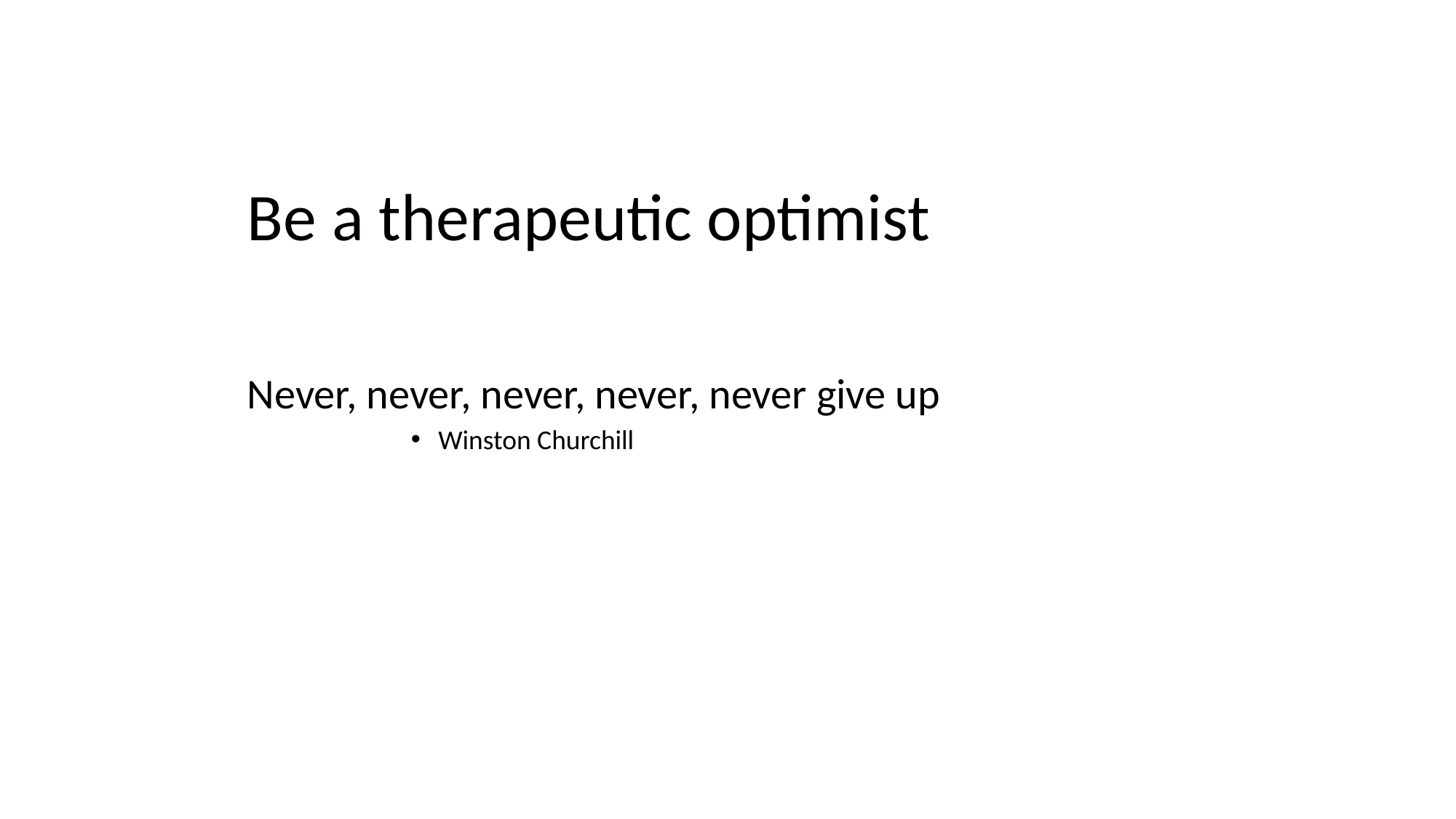

# Be a therapeutic optimist
Never, never, never, never, never give up
Winston Churchill